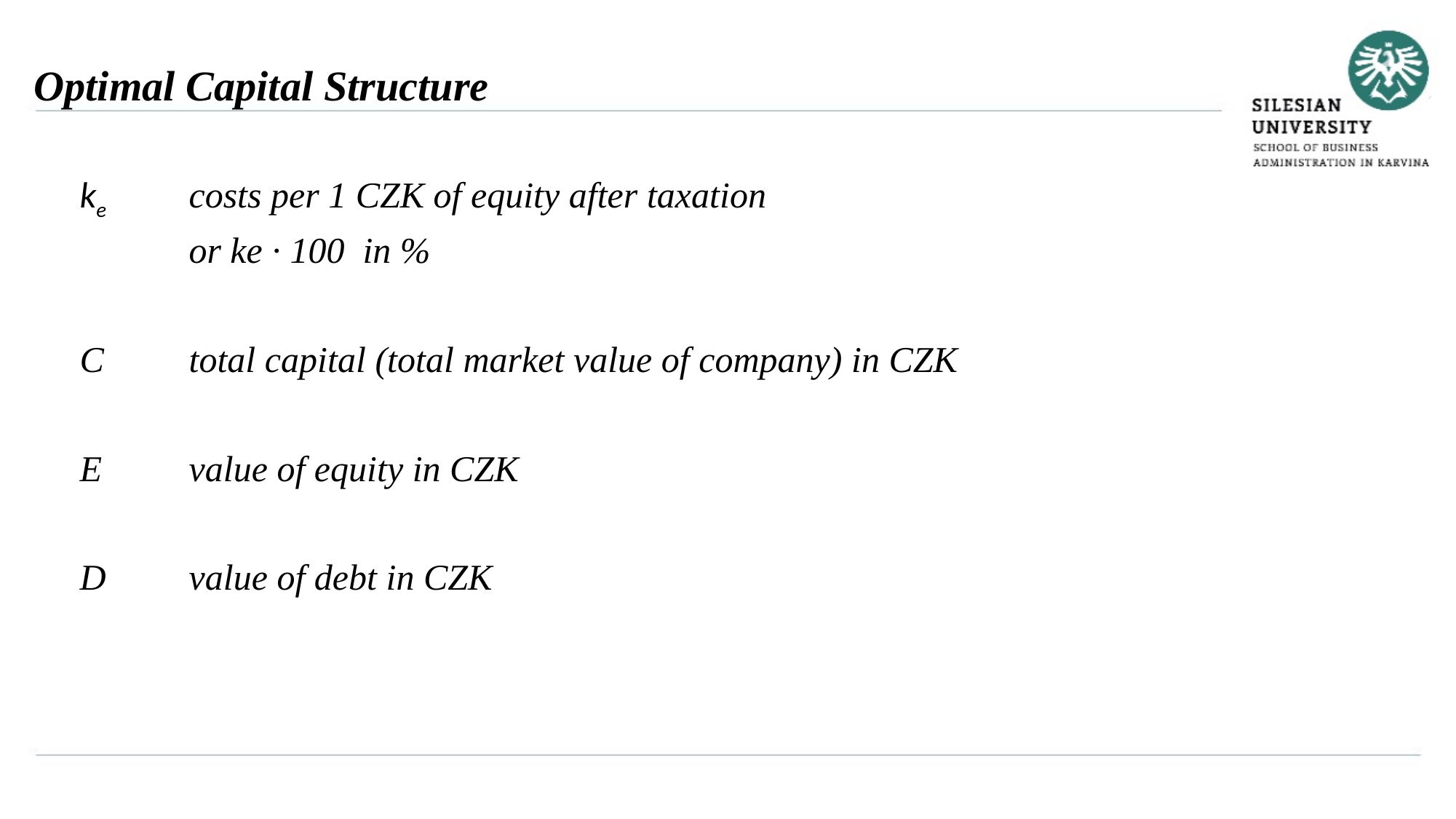

Optimal Capital Structure

ke	costs per 1 CZK of equity after taxation
	or ke ∙ 100  in %

C	total capital (total market value of company) in CZK

E	value of equity in CZK

D	value of debt in CZK